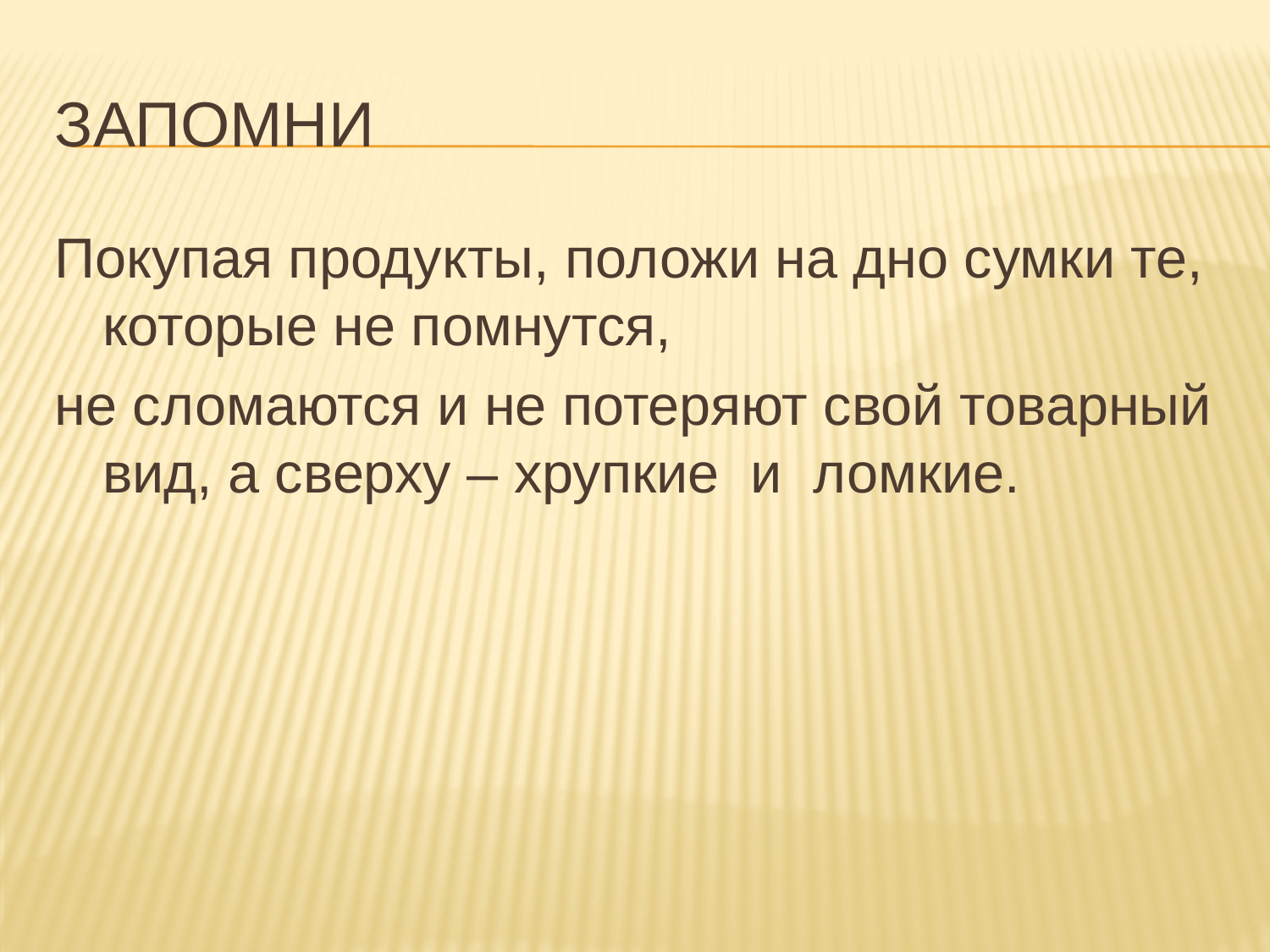

# Запомни
Покупая продукты, положи на дно сумки те, которые не помнутся,
не сломаются и не потеряют свой товарный вид, а сверху – хрупкие  и  ломкие.